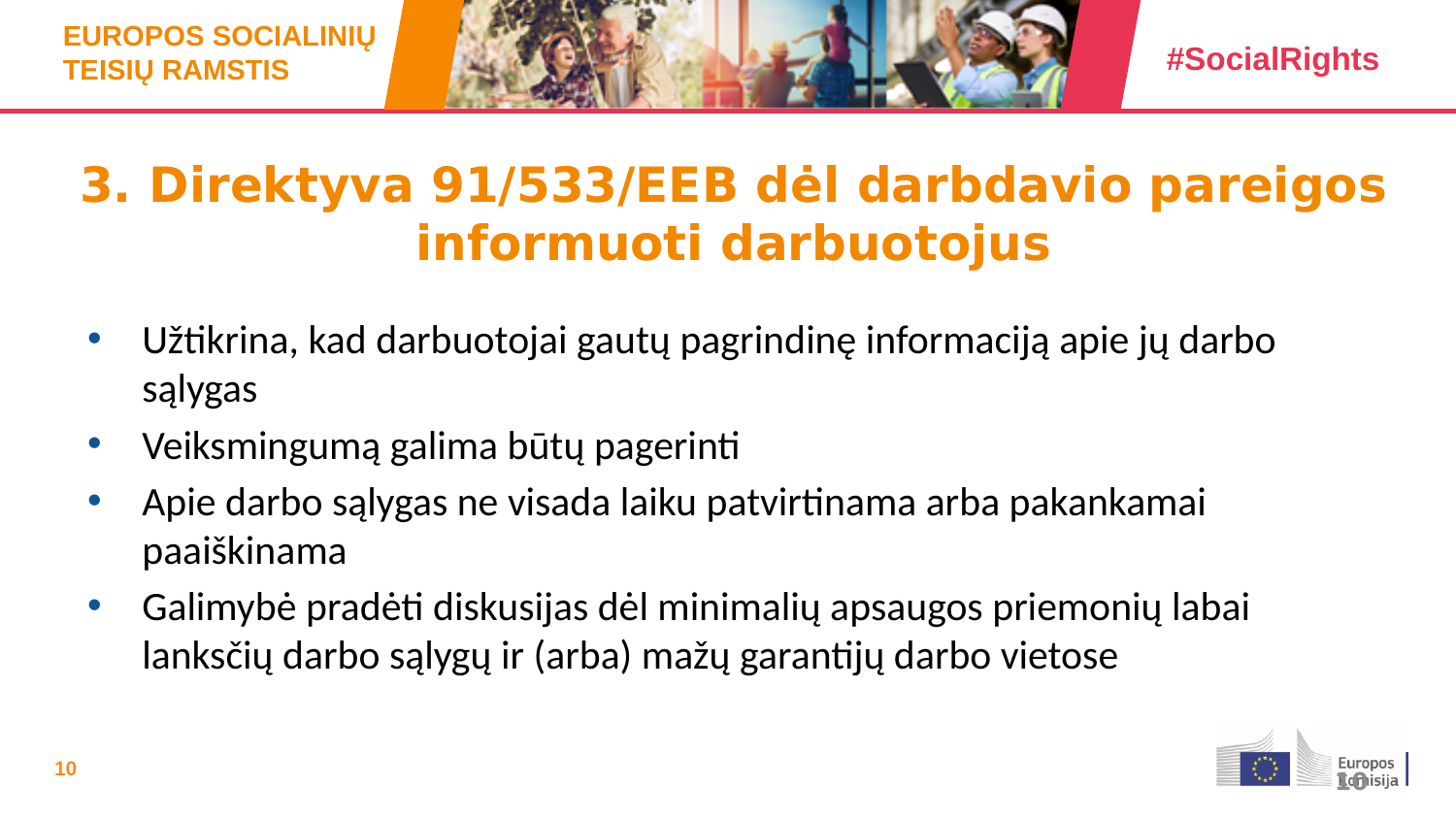

# 3. Direktyva 91/533/EEB dėl darbdavio pareigos informuoti darbuotojus
Užtikrina, kad darbuotojai gautų pagrindinę informaciją apie jų darbo sąlygas
Veiksmingumą galima būtų pagerinti
Apie darbo sąlygas ne visada laiku patvirtinama arba pakankamai paaiškinama
Galimybė pradėti diskusijas dėl minimalių apsaugos priemonių labai lanksčių darbo sąlygų ir (arba) mažų garantijų darbo vietose
10